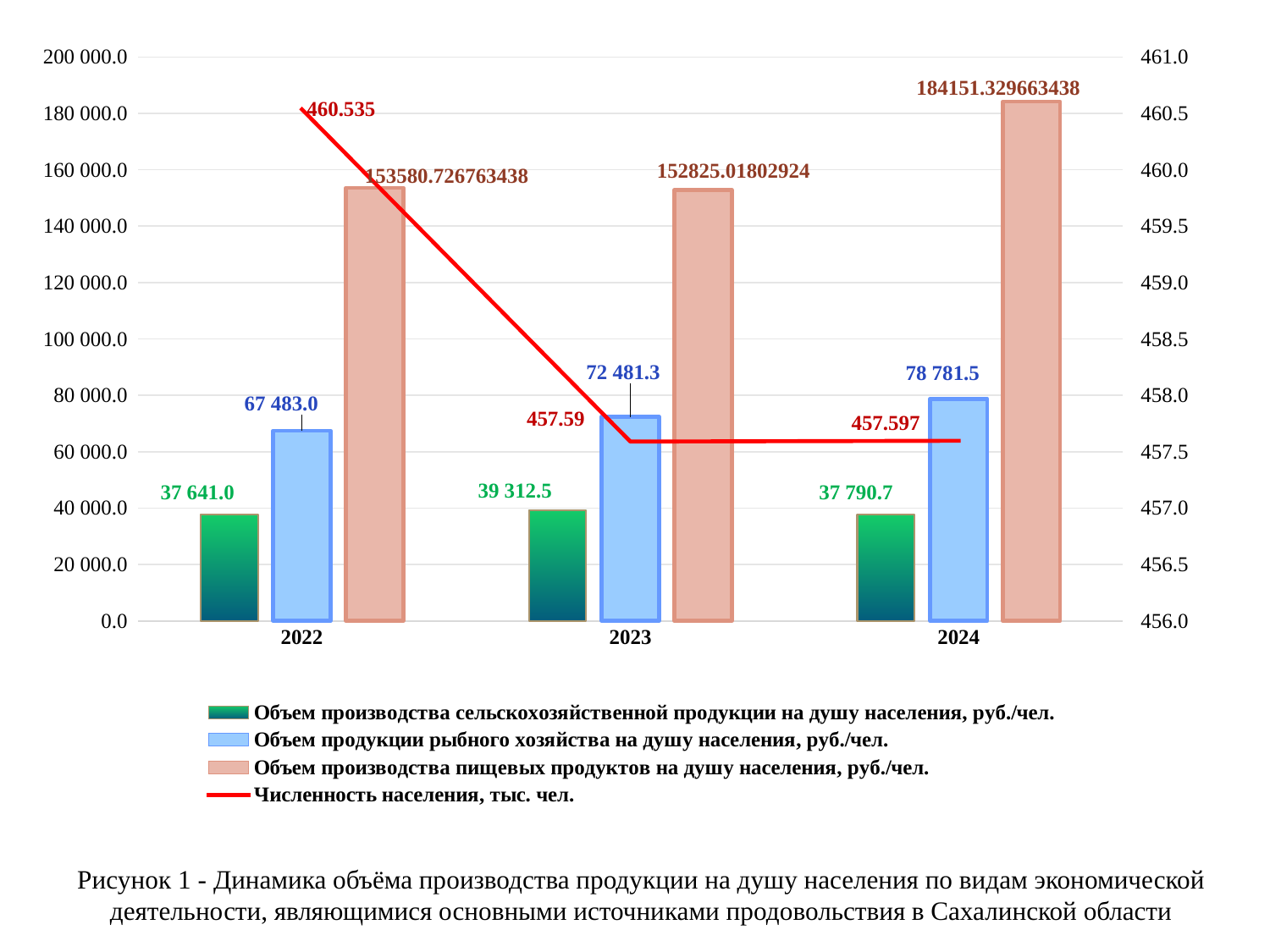

### Chart

| Category | Объем производства сельскохозяйственной продукции на душу населения, руб./чел. | Объем продукции рыбного хозяйства на душу населения, руб./чел. | Объем производства пищевых продуктов на душу населения, руб./чел. | Численность населения, тыс. чел. |
|---|---|---|---|---|
| 2022 | 37641.0044839154 | 67483.0360341776 | 153580.726763438 | 460.535 |
| 2023 | 39312.4849756332 | 72481.2605170568 | 152825.01802924 | 457.59 |
| 2024 | 37790.6760752365 | 78781.5168863695 | 184151.329663438 | 457.597 |
Рисунок 1 - Динамика объёма производства продукции на душу населения по видам экономической деятельности, являющимися основными источниками продовольствия в Сахалинской области